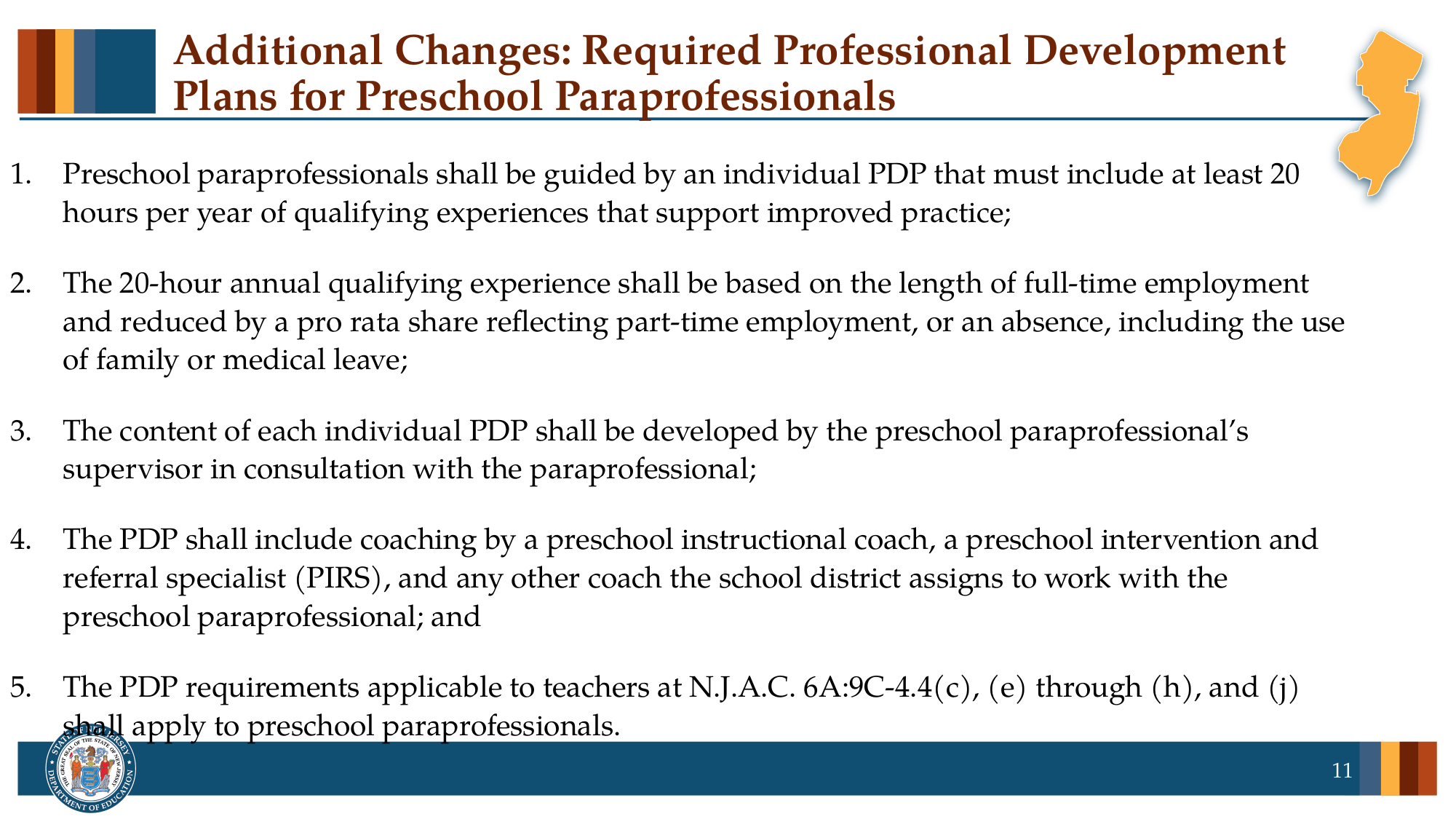

# Additional Changes: Required Professional Development Plans for Preschool Paraprofessionals
Preschool paraprofessionals shall be guided by an individual PDP that must include at least 20 hours per year of qualifying experiences that support improved practice;
The 20-hour annual qualifying experience shall be based on the length of full-time employment and reduced by a pro rata share reflecting part-time employment, or an absence, including the use of family or medical leave;
The content of each individual PDP shall be developed by the preschool paraprofessional’s supervisor in consultation with the paraprofessional;
The PDP shall include coaching by a preschool instructional coach, a preschool intervention and referral specialist (PIRS), and any other coach the school district assigns to work with the preschool paraprofessional; and
The PDP requirements applicable to teachers at N.J.A.C. 6A:9C-4.4(c), (e) through (h), and (j) shall apply to preschool paraprofessionals.

11